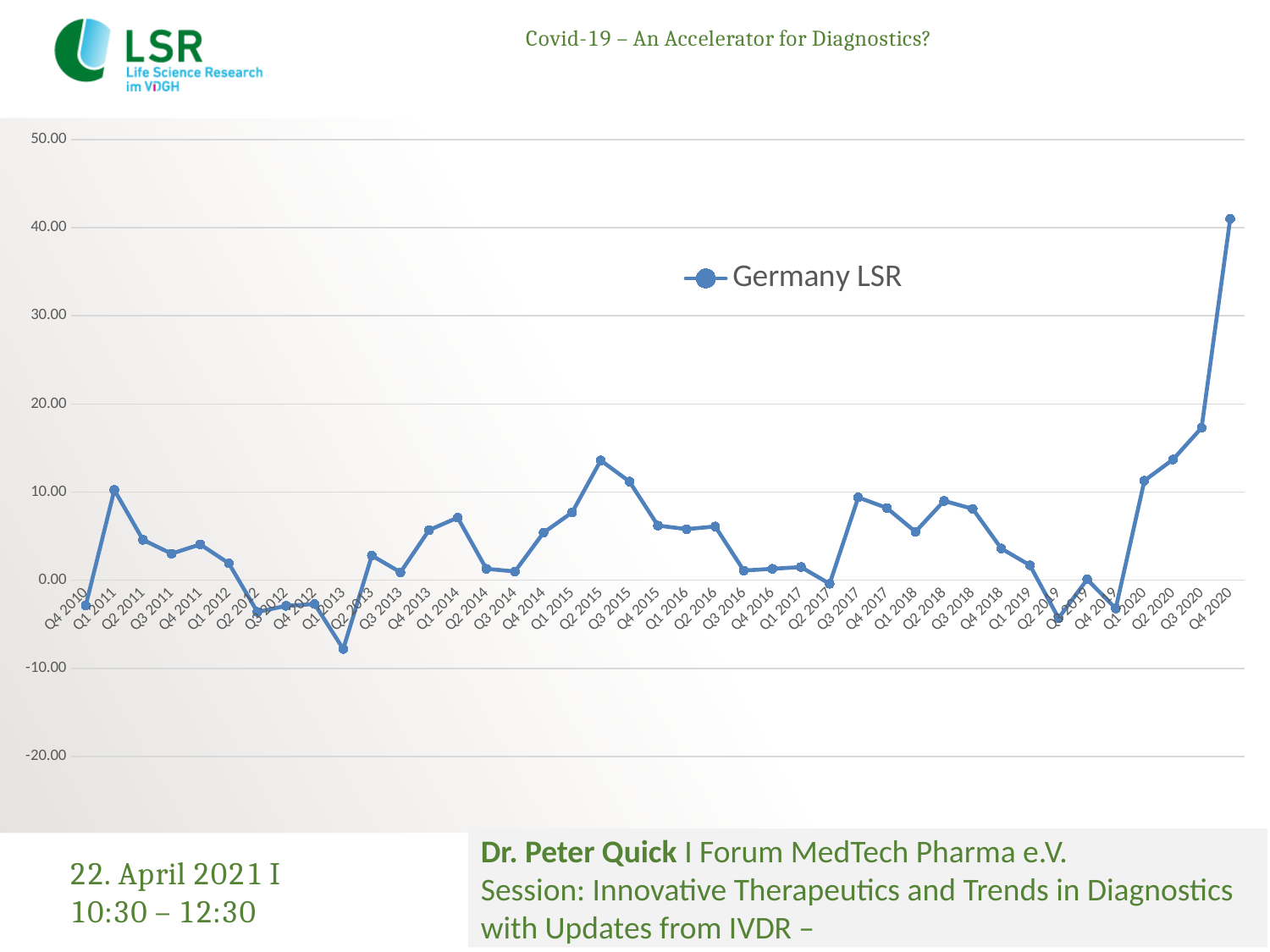

# Covid-19 – An Accelerator for Diagnostics?

### Chart

| Category | Germany LSR |
|---|---|
| Q4 2010 | -2.86559155557957 |
| Q1 2011 | 10.24 |
| Q2 2011 | 4.589195132765141 |
| Q3 2011 | 3.01 |
| Q4 2011 | 4.07 |
| Q1 2012 | 1.92 |
| Q2 2012 | -3.6 |
| Q3 2012 | -2.9 |
| Q4 2012 | -2.7 |
| Q1 2013 | -7.8 |
| Q2 2013 | 2.8 |
| Q3 2013 | 0.9 |
| Q4 2013 | 5.7 |
| Q1 2014 | 7.1 |
| Q2 2014 | 1.3 |
| Q3 2014 | 1.0 |
| Q4 2014 | 5.4 |
| Q1 2015 | 7.7 |
| Q2 2015 | 13.6 |
| Q3 2015 | 11.2 |
| Q4 2015 | 6.2 |
| Q1 2016 | 5.8 |
| Q2 2016 | 6.1 |
| Q3 2016 | 1.1 |
| Q4 2016 | 1.3 |
| Q1 2017 | 1.5 |
| Q2 2017 | -0.4 |
| Q3 2017 | 9.4 |
| Q4 2017 | 8.2 |
| Q1 2018 | 5.5 |
| Q2 2018 | 9.0 |
| Q3 2018 | 8.1 |
| Q4 2018 | 3.6 |
| Q1 2019 | 1.7 |
| Q2 2019 | -4.3 |
| Q3 2019 | 0.1 |
| Q4 2019 | -3.2 |
| Q1 2020 | 11.3 |
| Q2 2020 | 13.7 |
| Q3 2020 | 17.3 |
| Q4 2020 | 41.0 |
Dr. Peter Quick I Forum MedTech Pharma e.V.
Session: Innovative Therapeutics and Trends in Diagnostics with Updates from IVDR –
22. April 2021 I 10:30 – 12:30